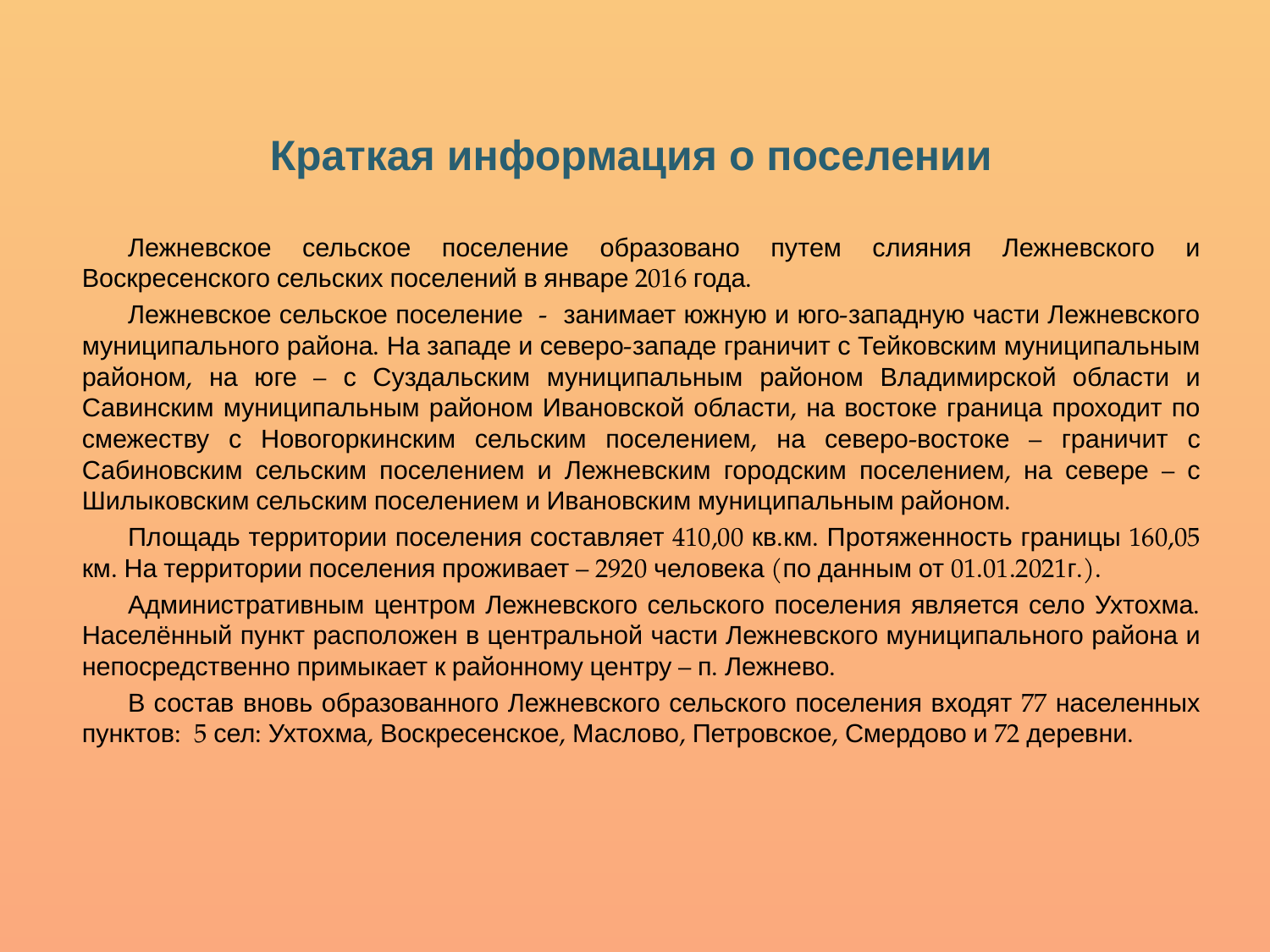

# Краткая информация о поселении

Лежневское сельское поселение образовано путем слияния Лежневского и Воскресенского сельских поселений в январе 2016 года.
Лежневское сельское поселение  -  занимает южную и юго-западную части Лежневского муниципального района. На западе и северо-западе граничит с Тейковским муниципальным районом, на юге – с Суздальским муниципальным районом Владимирской области и Савинским муниципальным районом Ивановской области, на востоке граница проходит по смежеству с Новогоркинским сельским поселением, на северо-востоке – граничит с Сабиновским сельским поселением и Лежневским городским поселением, на севере – с Шилыковским сельским поселением и Ивановским муниципальным районом.
Площадь территории поселения составляет 410,00 кв.км. Протяженность границы 160,05 км. На территории поселения проживает – 2920 человека (по данным от 01.01.2021г.).
Административным центром Лежневского сельского поселения является село Ухтохма. Населённый пункт расположен в центральной части Лежневского муниципального района и непосредственно примыкает к районному центру – п. Лежнево.
В состав вновь образованного Лежневского сельского поселения входят 77 населенных пунктов:  5 сел: Ухтохма, Воскресенское, Маслово, Петровское, Смердово и 72 деревни.